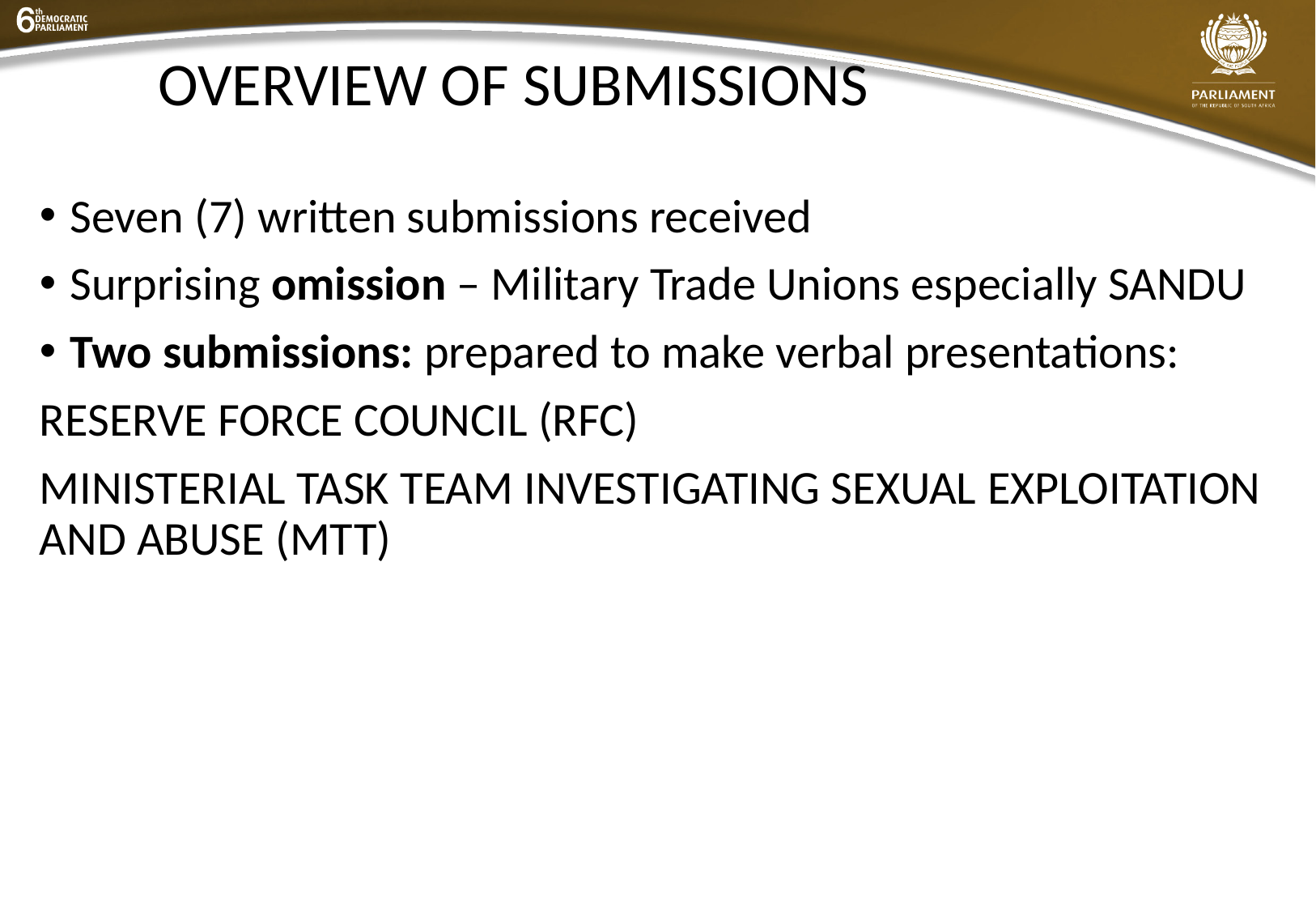

# OVERVIEW OF SUBMISSIONS
Seven (7) written submissions received
Surprising omission – Military Trade Unions especially SANDU
Two submissions: prepared to make verbal presentations:
RESERVE FORCE COUNCIL (RFC)
MINISTERIAL TASK TEAM INVESTIGATING SEXUAL EXPLOITATION AND ABUSE (MTT)